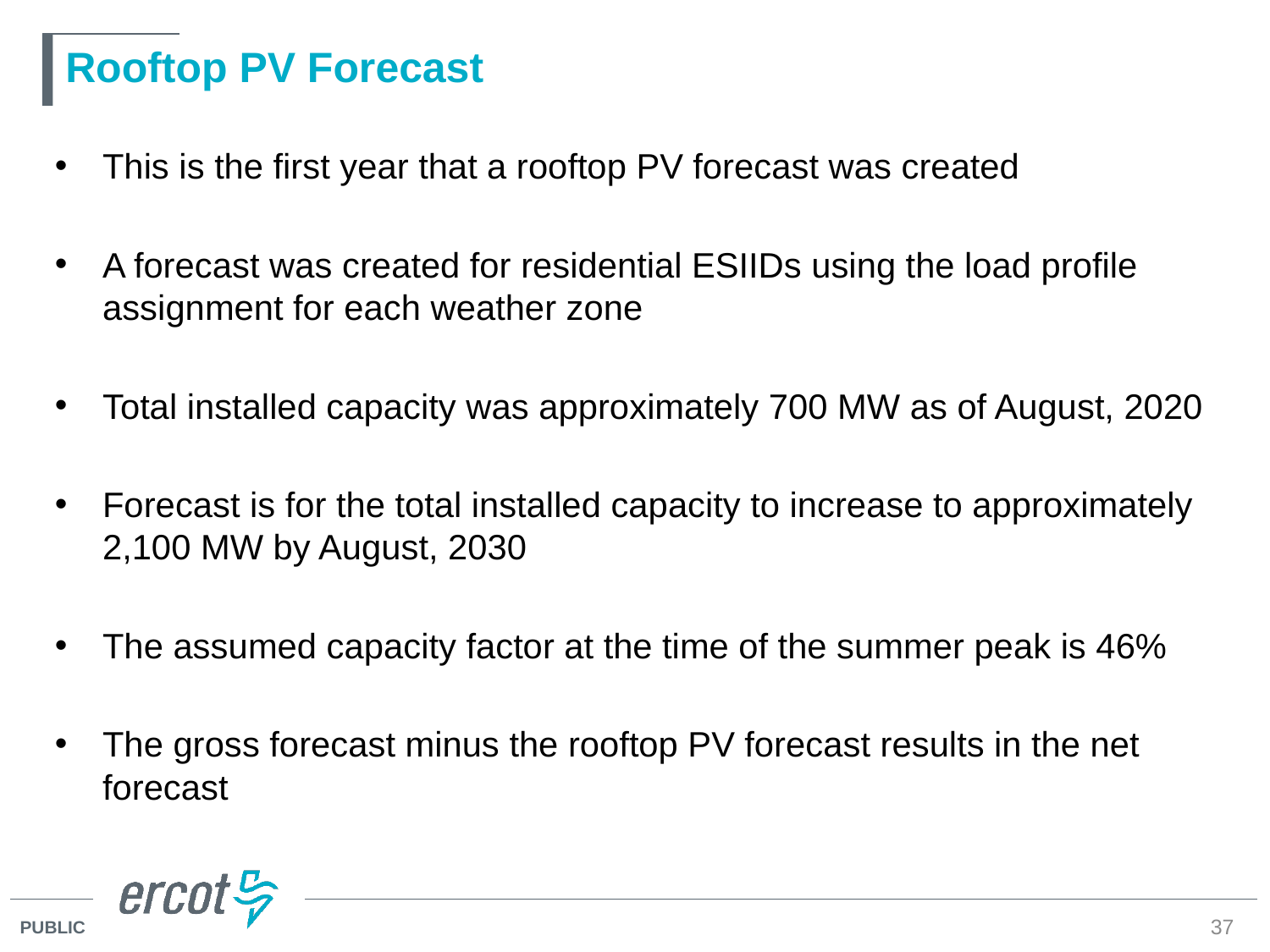

# Rooftop PV Forecast
This is the first year that a rooftop PV forecast was created

A forecast was created for residential ESIIDs using the load profile assignment for each weather zone

Total installed capacity was approximately 700 MW as of August, 2020

Forecast is for the total installed capacity to increase to approximately 2,100 MW by August, 2030

The assumed capacity factor at the time of the summer peak is 46%

The gross forecast minus the rooftop PV forecast results in the net forecast

37